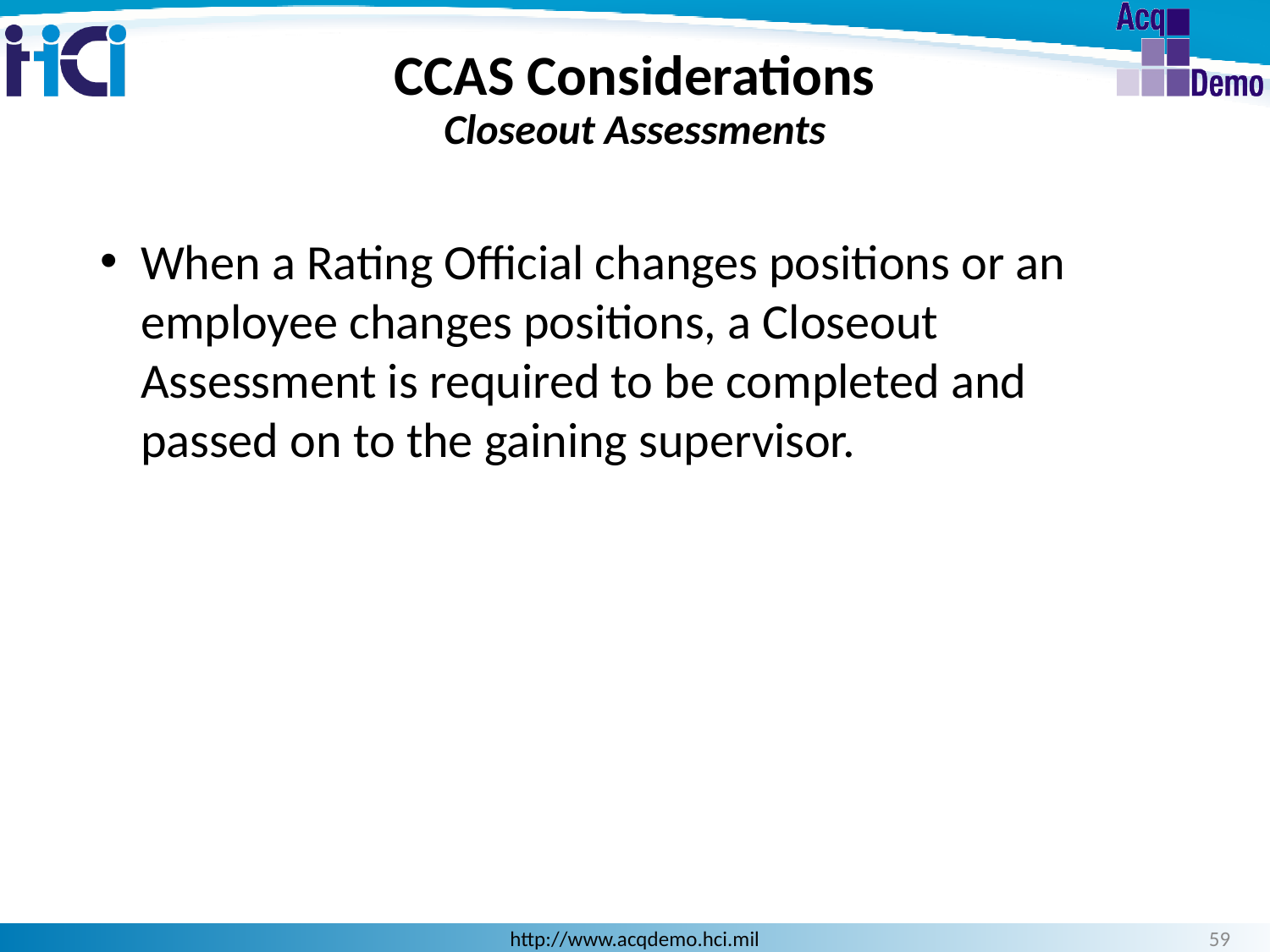

# CCAS Considerations Closeout Assessments
When a Rating Official changes positions or an employee changes positions, a Closeout Assessment is required to be completed and passed on to the gaining supervisor.
59